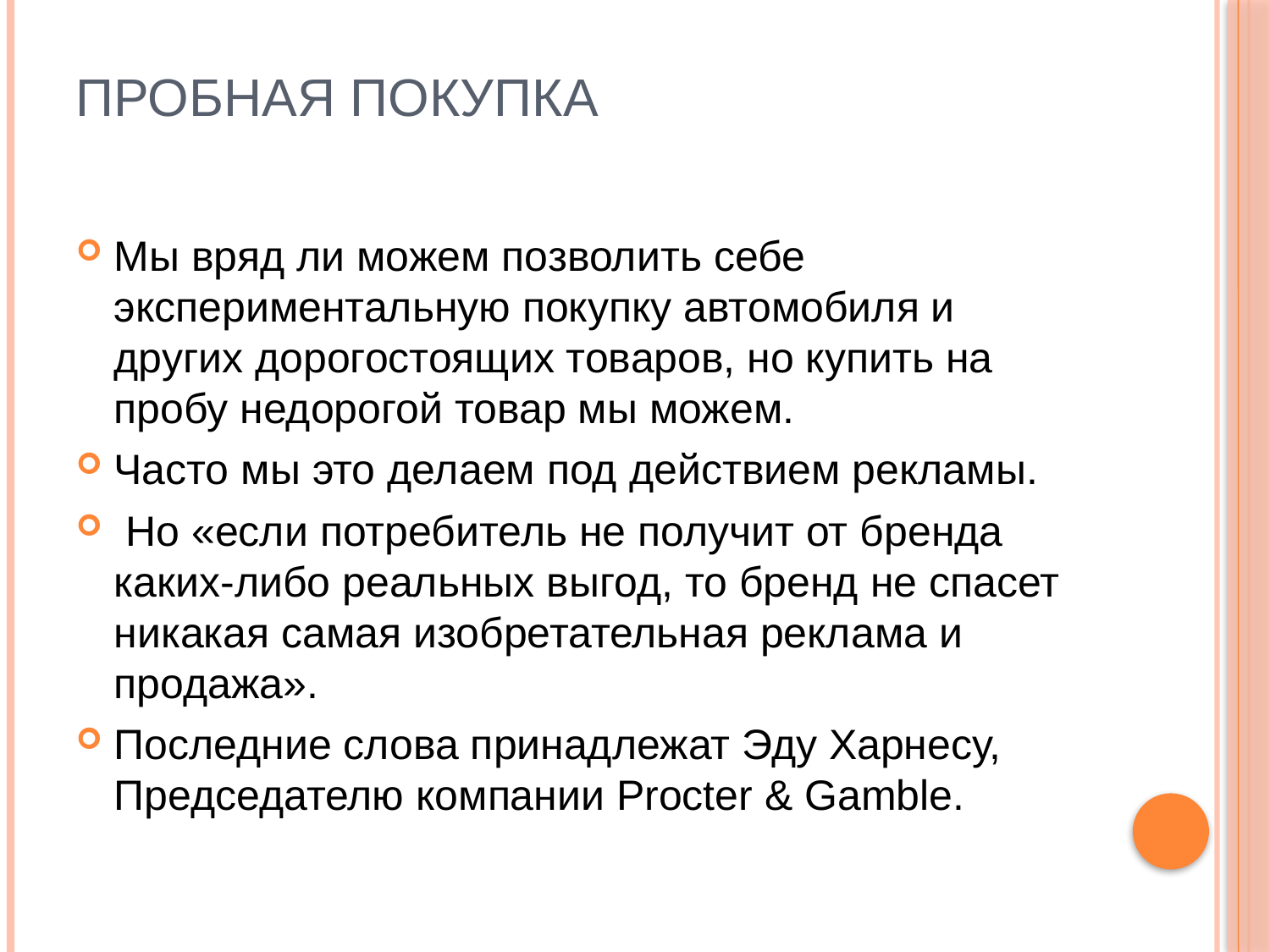

# Пробная покупка
Мы вряд ли можем позволить себе экспериментальную покупку автомобиля и других дорогостоящих товаров, но купить на пробу недорогой товар мы можем.
Часто мы это делаем под действием рекламы.
 Но «если потребитель не получит от бренда каких-либо реальных выгод, то бренд не спасет никакая самая изобретательная реклама и продажа».
Последние слова принадлежат Эду Харнесу, Председателю компании Procter & Gamble.